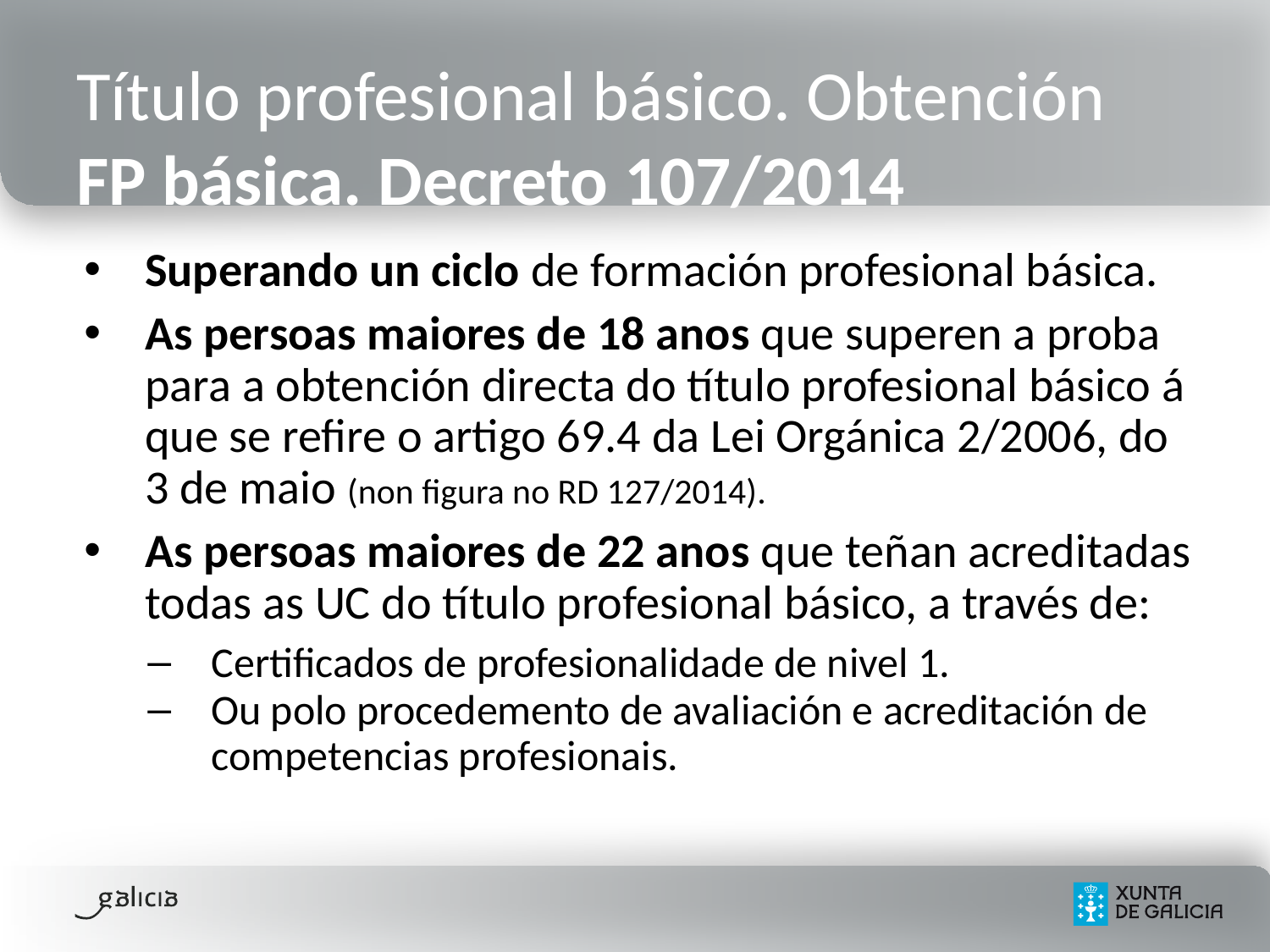

# Título profesional básico. Obtención FP básica. Decreto 107/2014
Superando un ciclo de formación profesional básica.
As persoas maiores de 18 anos que superen a proba para a obtención directa do título profesional básico á que se refire o artigo 69.4 da Lei Orgánica 2/2006, do 3 de maio (non figura no RD 127/2014).
As persoas maiores de 22 anos que teñan acreditadas todas as UC do título profesional básico, a través de:
Certificados de profesionalidade de nivel 1.
Ou polo procedemento de avaliación e acreditación de competencias profesionais.